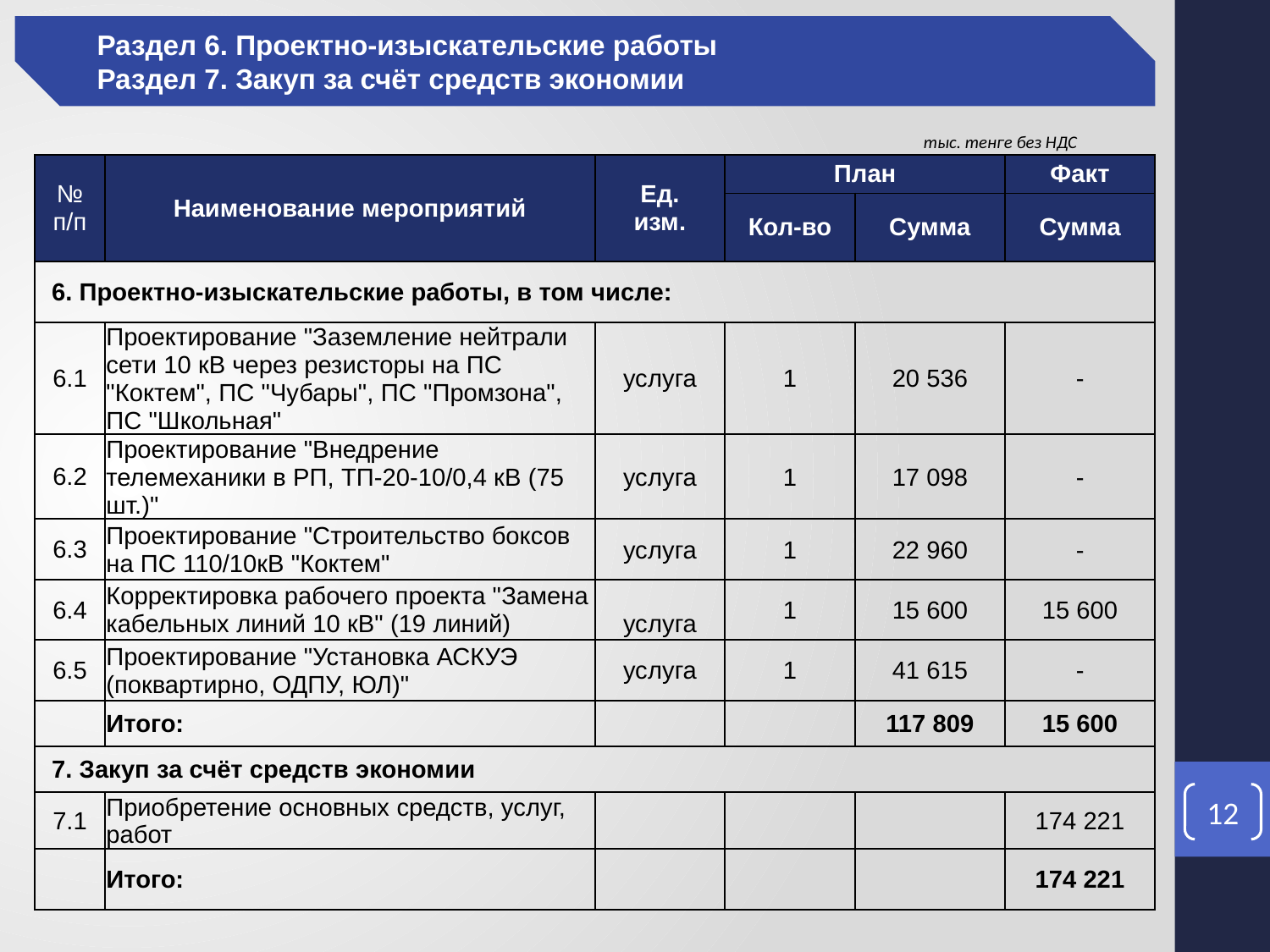

Раздел 6. Проектно-изыскательские работы
Раздел 7. Закуп за счёт средств экономии
тыс. тенге без НДС
| № п/п | Наименование мероприятий | Ед. изм. | План |  | Факт |
| --- | --- | --- | --- | --- | --- |
|  |  |  | Кол-во | Сумма | Сумма |
| 6. Проектно-изыскательские работы, в том числе: |  |  |  |  |  |
| 6.1 | Проектирование "Заземление нейтрали сети 10 кВ через резисторы на ПС "Коктем", ПС "Чубары", ПС "Промзона", ПС "Школьная" | услуга | 1 | 20 536 | - |
| 6.2 | Проектирование "Внедрение телемеханики в РП, ТП-20-10/0,4 кВ (75 шт.)" | услуга | 1 | 17 098 | - |
| 6.3 | Проектирование "Строительство боксов на ПС 110/10кВ "Коктем" | услуга | 1 | 22 960 | - |
| 6.4 | Корректировка рабочего проекта "Замена кабельных линий 10 кВ" (19 линий) | услуга | 1 | 15 600 | 15 600 |
| 6.5 | Проектирование "Установка АСКУЭ (поквартирно, ОДПУ, ЮЛ)" | услуга | 1 | 41 615 | - |
|  | Итого: |  |  | 117 809 | 15 600 |
| 7. Закуп за счёт средств экономии |  |  |  |  |  |
| 7.1 | Приобретение основных средств, услуг, работ |  |  |  | 174 221 |
|  | Итого: |  |  |  | 174 221 |
12